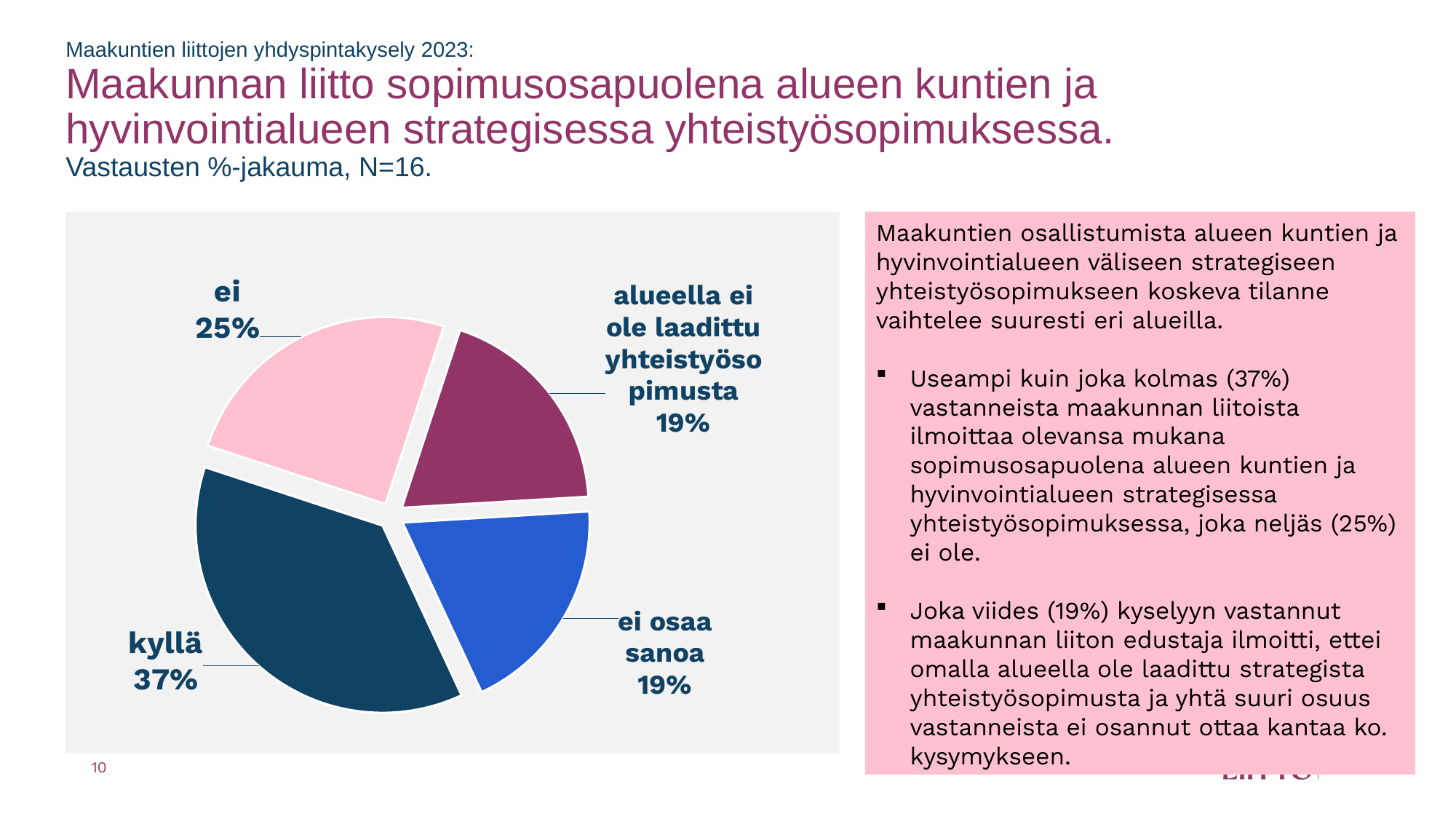

# Maakuntien liittojen yhdyspintakysely 2023: Maakunnan liitto sopimusosapuolena alueen kuntien ja hyvinvointialueen strategisessa yhteistyösopimuksessa. Vastausten %-jakauma, N=16.

### Chart

| Category | Sarake1 |
|---|---|
| kyllä | 37.0 |
| ei | 25.0 |
| alueella ei ole laadittu yhteistyösopimusta | 19.0 |
| ei osaa sanoa | 19.0 |
Maakuntien osallistumista alueen kuntien ja hyvinvointialueen väliseen strategiseen yhteistyösopimukseen koskeva tilanne vaihtelee suuresti eri alueilla.

Useampi kuin joka kolmas (37%) vastanneista maakunnan liitoista ilmoittaa olevansa mukana sopimusosapuolena alueen kuntien ja hyvinvointialueen strategisessa yhteistyösopimuksessa, joka neljäs (25%) ei ole.

Joka viides (19%) kyselyyn vastannut maakunnan liiton edustaja ilmoitti, ettei omalla alueella ole laadittu strategista yhteistyösopimusta ja yhtä suuri osuus vastanneista ei osannut ottaa kantaa ko. kysymykseen.
10